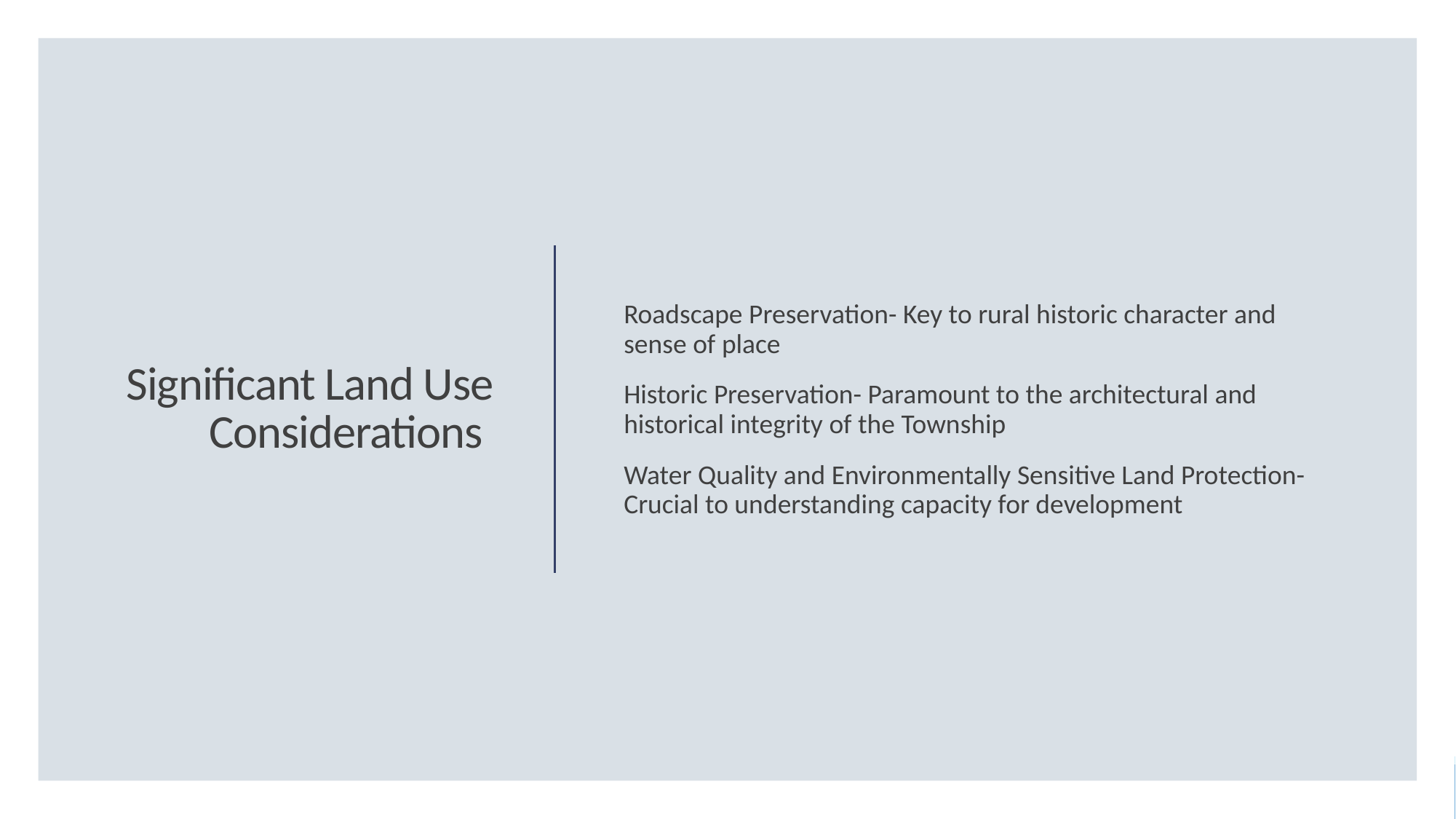

Roadscape Preservation- Key to rural historic character and sense of place
Historic Preservation- Paramount to the architectural and historical integrity of the Township
Water Quality and Environmentally Sensitive Land Protection- Crucial to understanding capacity for development
# Significant Land Use Considerations